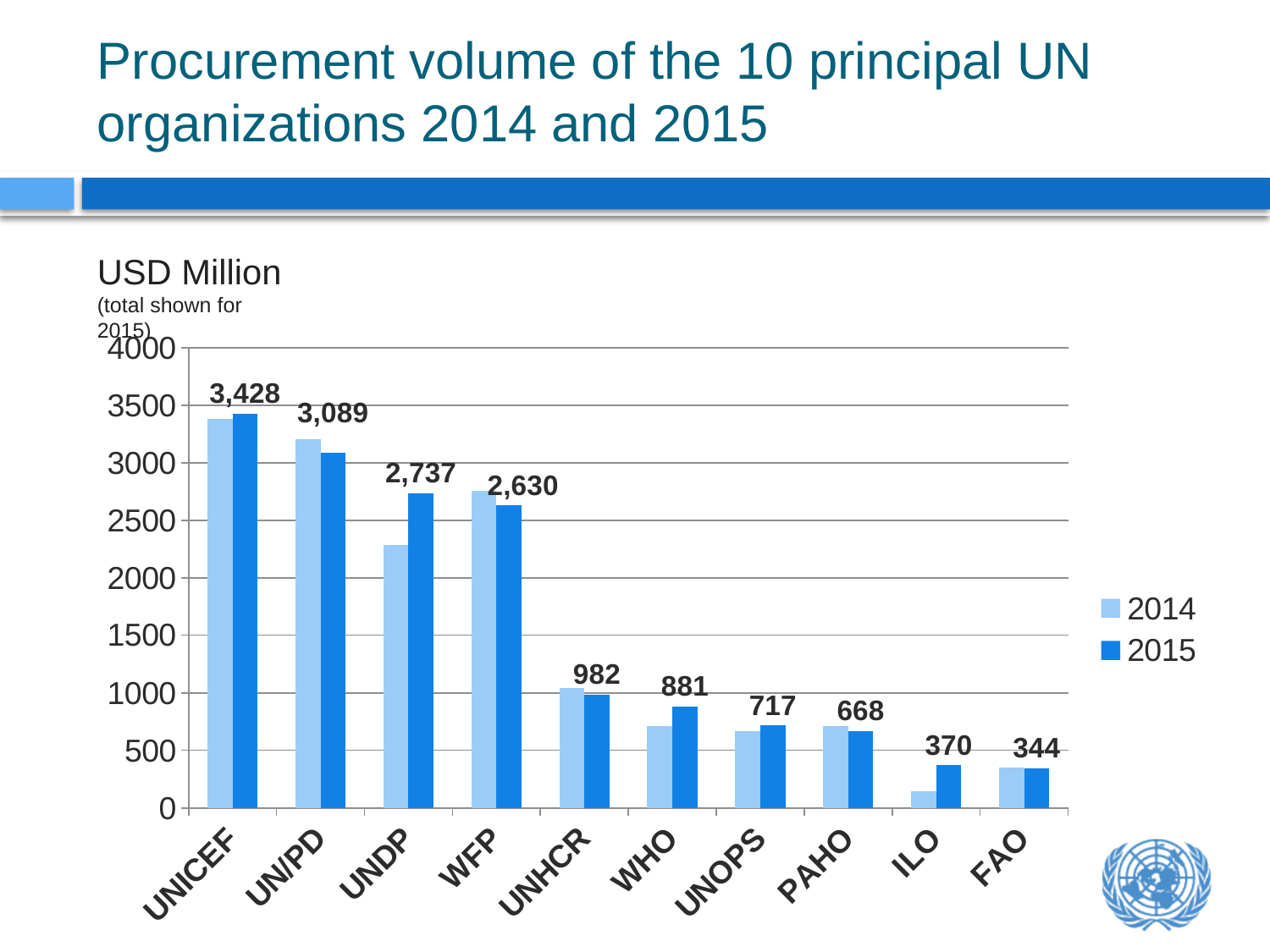

# Procurement volume of the 10 principal UN organizations 2014 and 2015
USD Million
(total shown for 2015)

### Chart

| Category | 2014 | 2015 |
|---|---|---|
| UNICEF | 3382.0 | 3428.0 |
| UN/PD | 3207.0 | 3089.0 |
| UNDP | 2285.0 | 2737.0 |
| WFP | 2753.0 | 2630.0 |
| UNHCR | 1045.0 | 982.0 |
| WHO | 709.0 | 881.0 |
| UNOPS | 669.0 | 717.0 |
| PAHO | 709.0 | 668.0 |
| ILO | 148.06 | 370.0 |
| FAO | 351.0 | 344.0 |